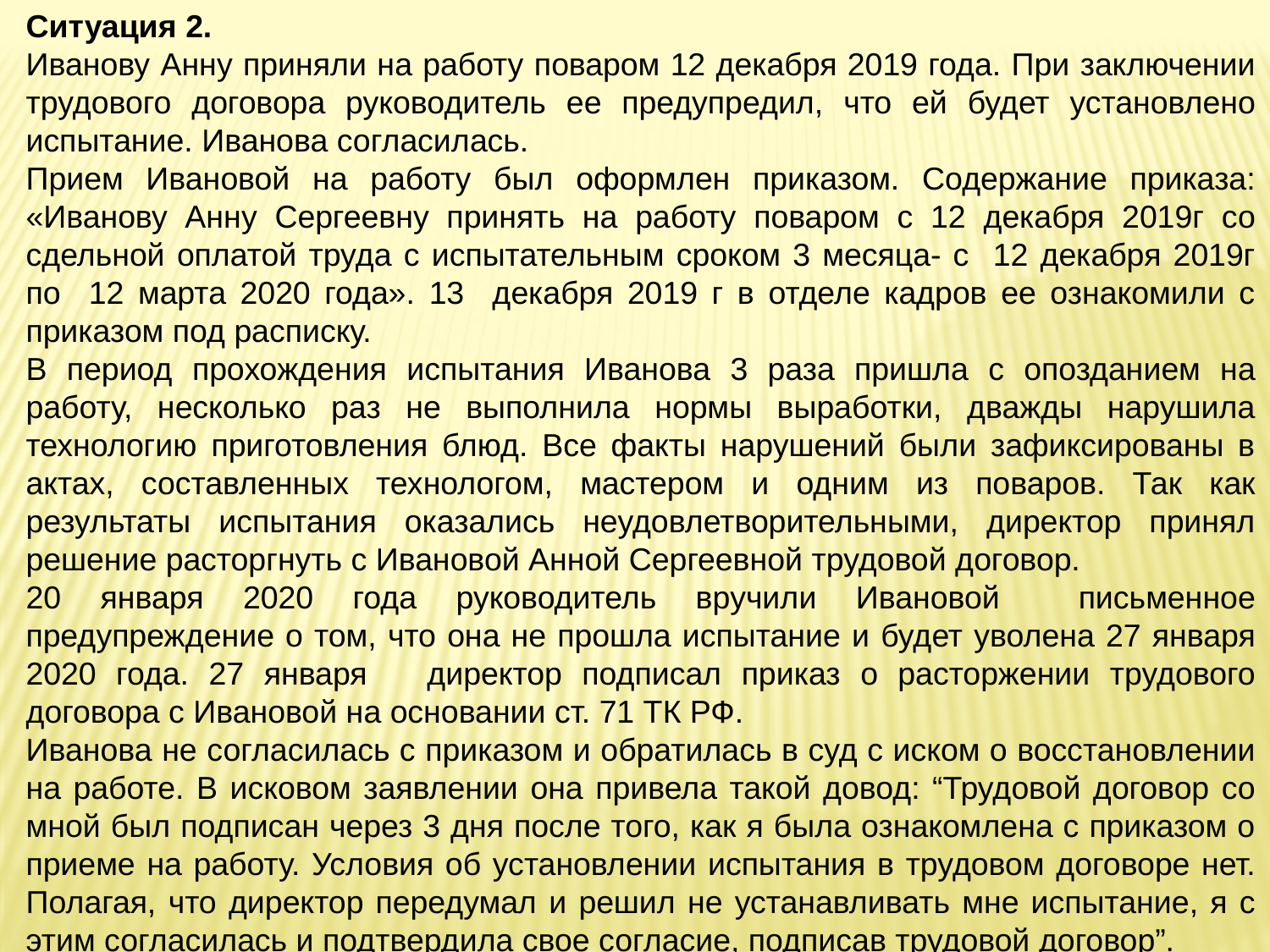

Ситуация 2.
Иванову Анну приняли на работу поваром 12 декабря 2019 года. При заключении трудового договора руководитель ее предупредил, что ей будет установлено испытание. Иванова согласилась.
Прием Ивановой на работу был оформлен приказом. Содержание приказа: «Иванову Анну Сергеевну принять на работу поваром с 12 декабря 2019г со сдельной оплатой труда с испытательным сроком 3 месяца- с  12 декабря 2019г по  12 марта 2020 года». 13  декабря 2019 г в отделе кадров ее ознакомили с приказом под расписку.
В период прохождения испытания Иванова 3 раза пришла с опозданием на работу, несколько раз не выполнила нормы выработки, дважды нарушила технологию приготовления блюд. Все факты нарушений были зафиксированы в актах, составленных технологом, мастером и одним из поваров. Так как результаты испытания оказались неудовлетворительными, директор принял решение расторгнуть с Ивановой Анной Сергеевной трудовой договор.
20 января 2020 года руководитель вручили Ивановой  письменное предупреждение о том, что она не прошла испытание и будет уволена 27 января 2020 года. 27 января   директор подписал приказ о расторжении трудового договора с Ивановой на основании ст. 71 ТК РФ.
Иванова не согласилась с приказом и обратилась в суд с иском о восстановлении на работе. В исковом заявлении она привела такой довод: “Трудовой договор со мной был подписан через 3 дня после того, как я была ознакомлена с приказом о приеме на работу. Условия об установлении испытания в трудовом договоре нет. Полагая, что директор передумал и решил не устанавливать мне испытание, я с этим согласилась и подтвердила свое согласие, подписав трудовой договор”.